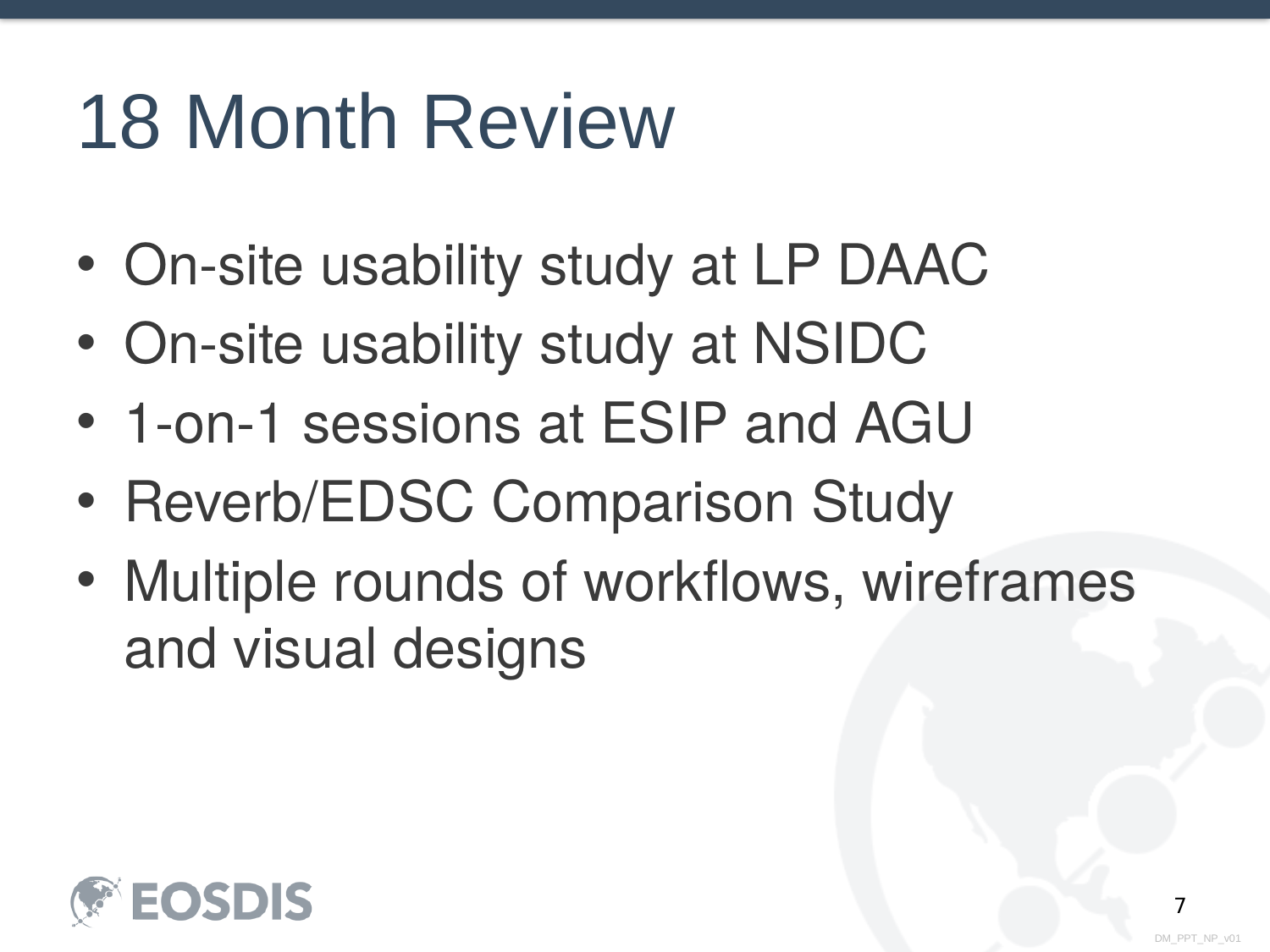

# 18 Month Review
On-site usability study at LP DAAC
On-site usability study at NSIDC
1-on-1 sessions at ESIP and AGU
Reverb/EDSC Comparison Study
Multiple rounds of workflows, wireframes and visual designs